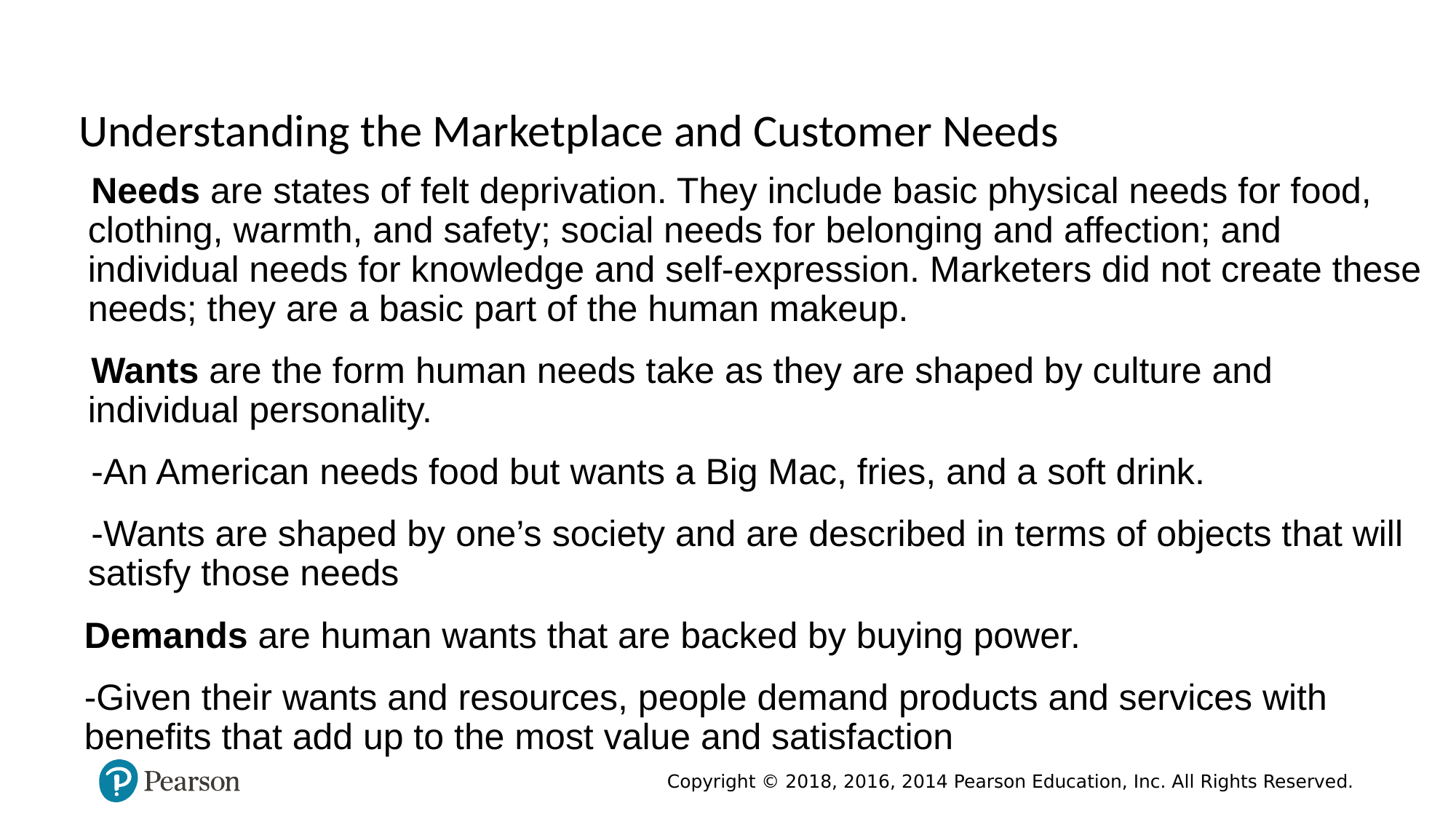

# Understanding the Marketplace and Customer Needs
Needs are states of felt deprivation. They include basic physical needs for food, clothing, warmth, and safety; social needs for belonging and affection; and individual needs for knowledge and self-expression. Marketers did not create these needs; they are a basic part of the human makeup.
Wants are the form human needs take as they are shaped by culture and individual personality.
-An American needs food but wants a Big Mac, fries, and a soft drink.
-Wants are shaped by one’s society and are described in terms of objects that will satisfy those needs
Demands are human wants that are backed by buying power.
-Given their wants and resources, people demand products and services with benefits that add up to the most value and satisfaction